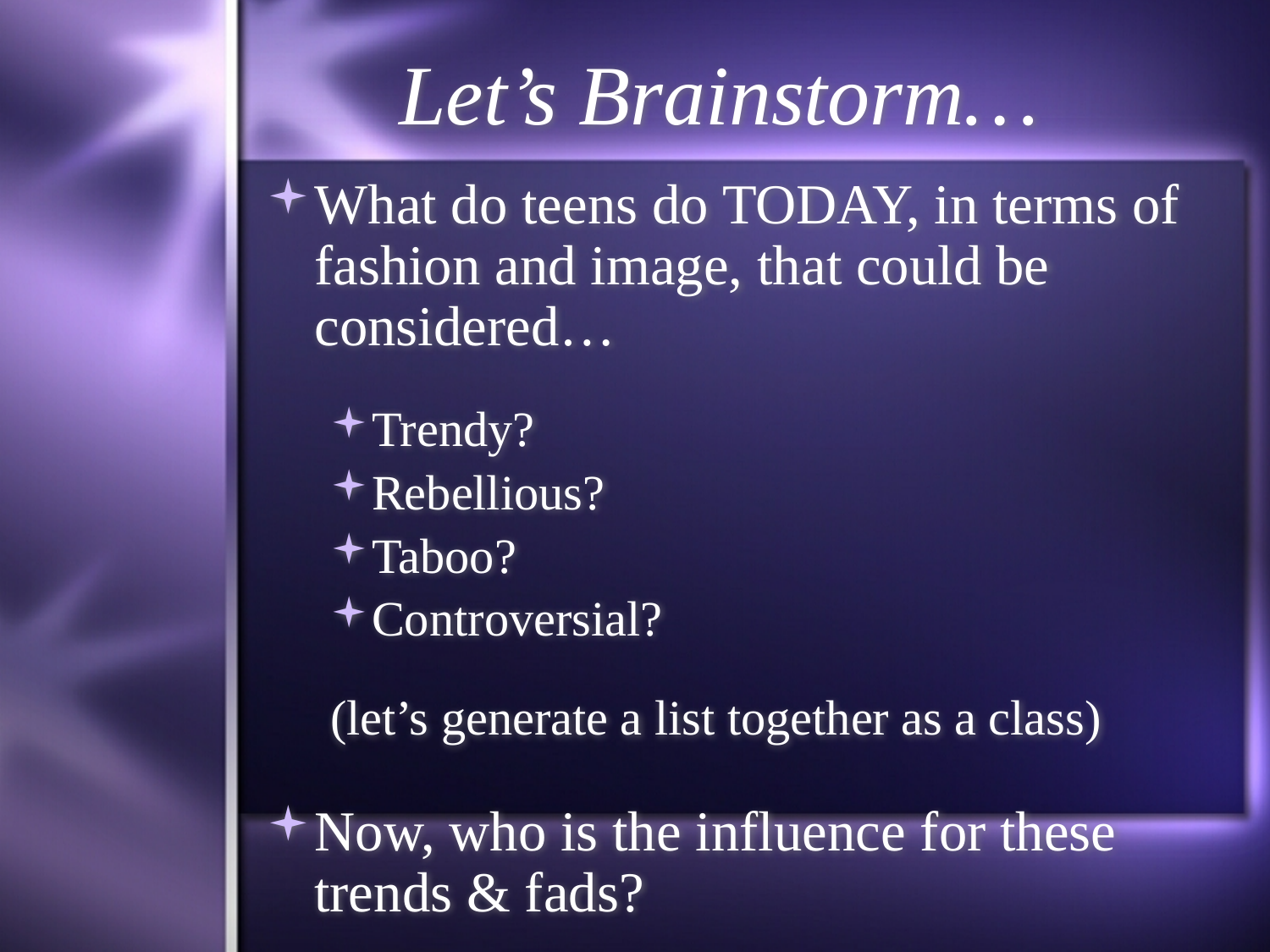

# Let’s Brainstorm…
What do teens do TODAY, in terms of fashion and image, that could be considered…

Trendy?
Rebellious?
Taboo?
Controversial?

(let’s generate a list together as a class)

Now, who is the influence for these trends & fads?